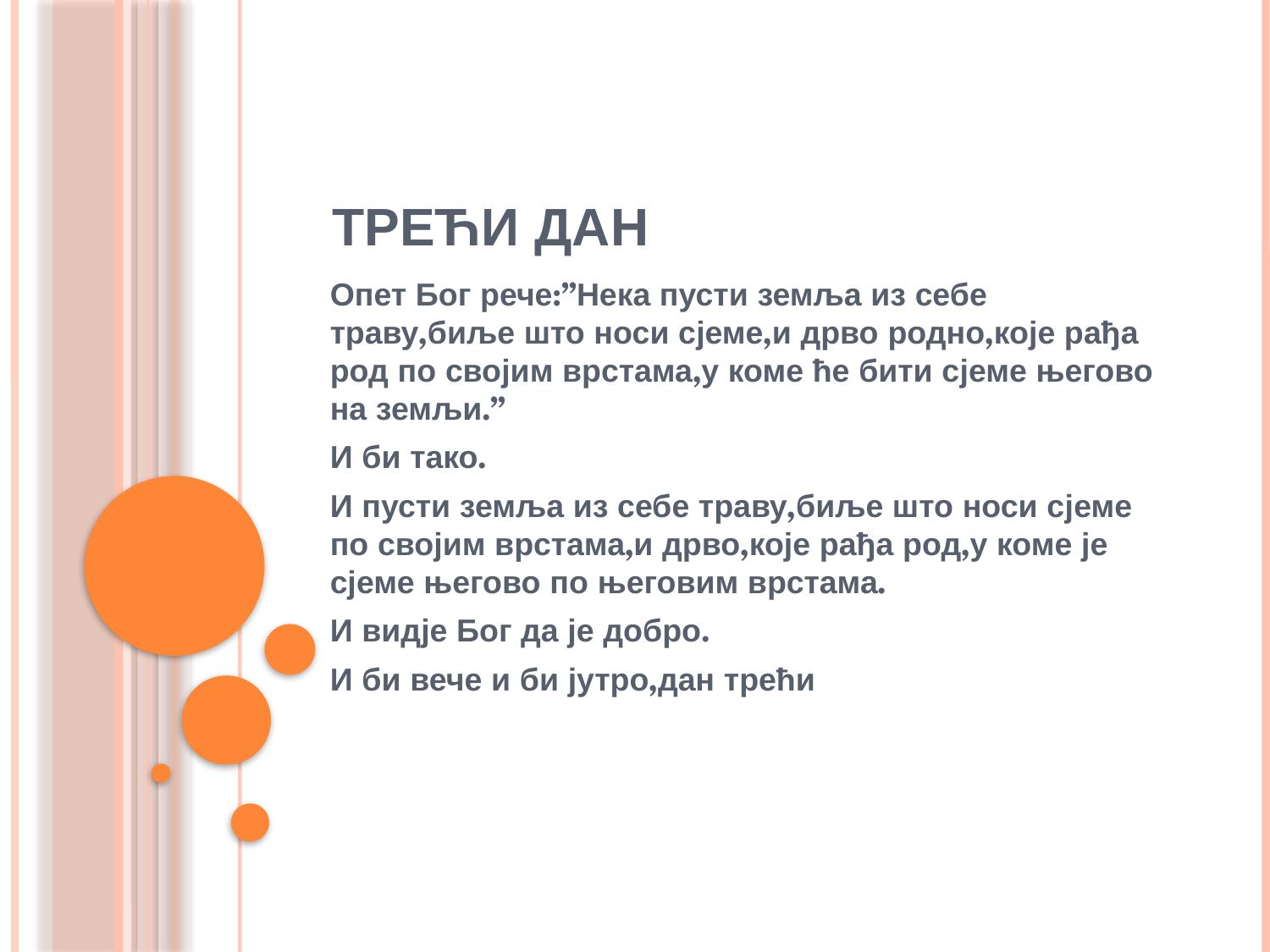

# ТРЕЋИ ДАН
Опет Бог рече:”Нека пусти земља из себе траву,биље што носи сјеме,и дрво родно,које рађа род по својим врстама,у коме ће бити сјеме његово на земљи.”
И би тако.
И пусти земља из себе траву,биље што носи сјеме по својим врстама,и дрво,које рађа род,у коме је сјеме његово по његовим врстама.
И видје Бог да је добро.
И би вече и би јутро,дан трећи